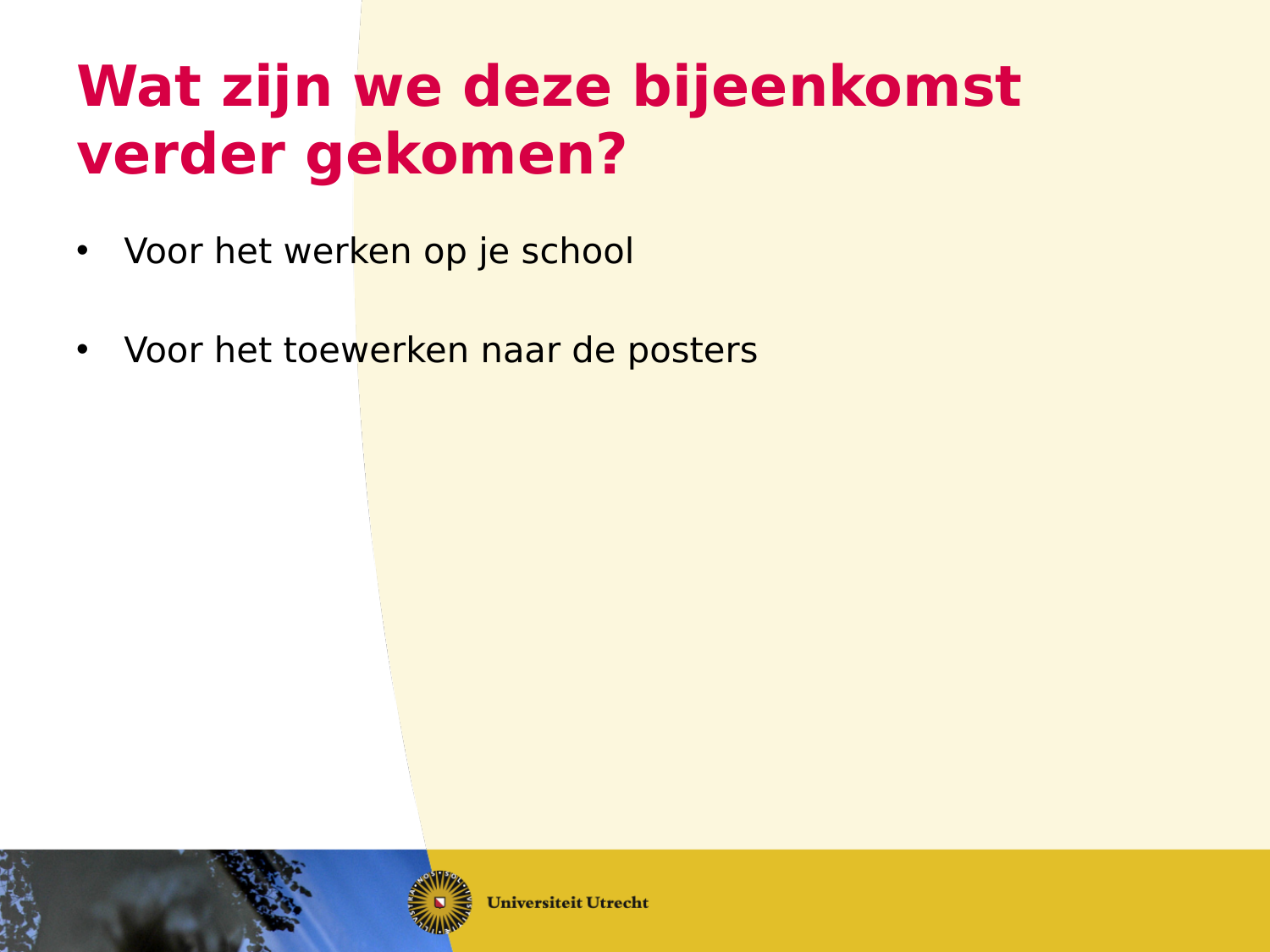

# Wat zijn we deze bijeenkomst verder gekomen?
Voor het werken op je school

Voor het toewerken naar de posters